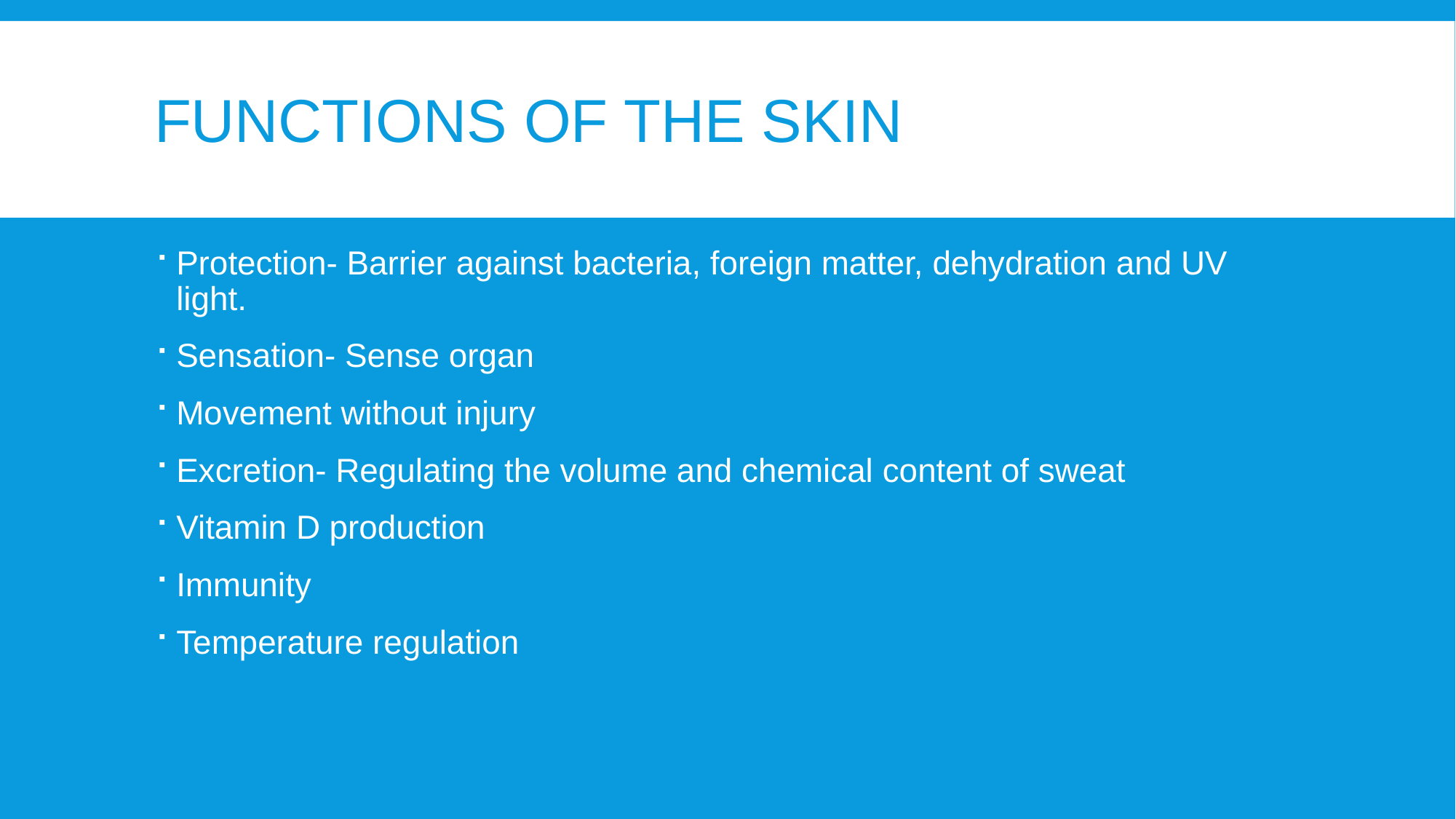

# Functions of the skin
Protection- Barrier against bacteria, foreign matter, dehydration and UV light.
Sensation- Sense organ
Movement without injury
Excretion- Regulating the volume and chemical content of sweat
Vitamin D production
Immunity
Temperature regulation